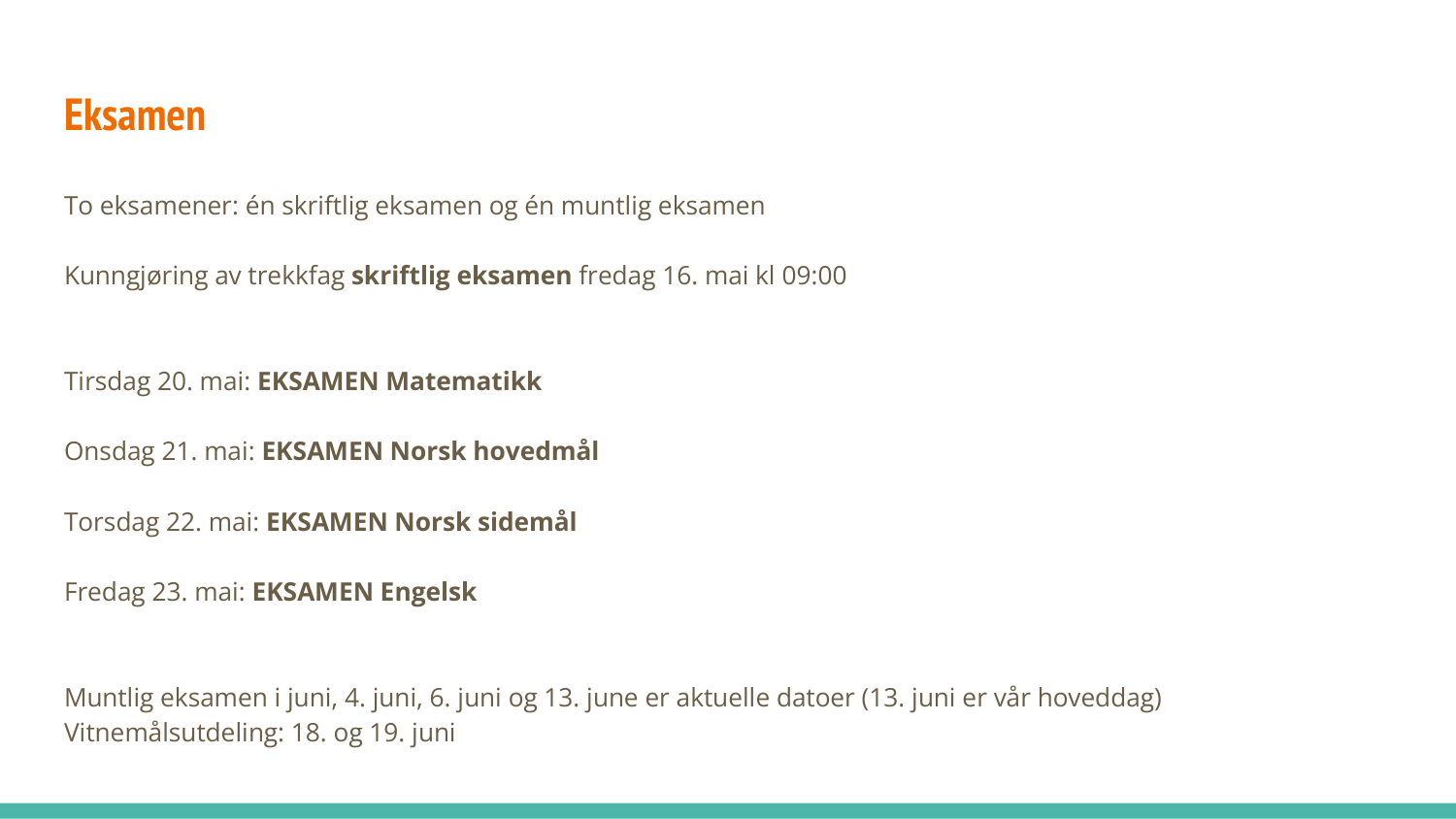

# Eksamen
To eksamener: én skriftlig eksamen og én muntlig eksamen

Kunngjøring av trekkfag skriftlig eksamen fredag 16. mai kl 09:00

Tirsdag 20. mai: EKSAMEN Matematikk

Onsdag 21. mai: EKSAMEN Norsk hovedmål

Torsdag 22. mai: EKSAMEN Norsk sidemål

Fredag 23. mai: EKSAMEN Engelsk

Muntlig eksamen i juni, 4. juni, 6. juni og 13. june er aktuelle datoer (13. juni er vår hoveddag)
Vitnemålsutdeling: 18. og 19. juni